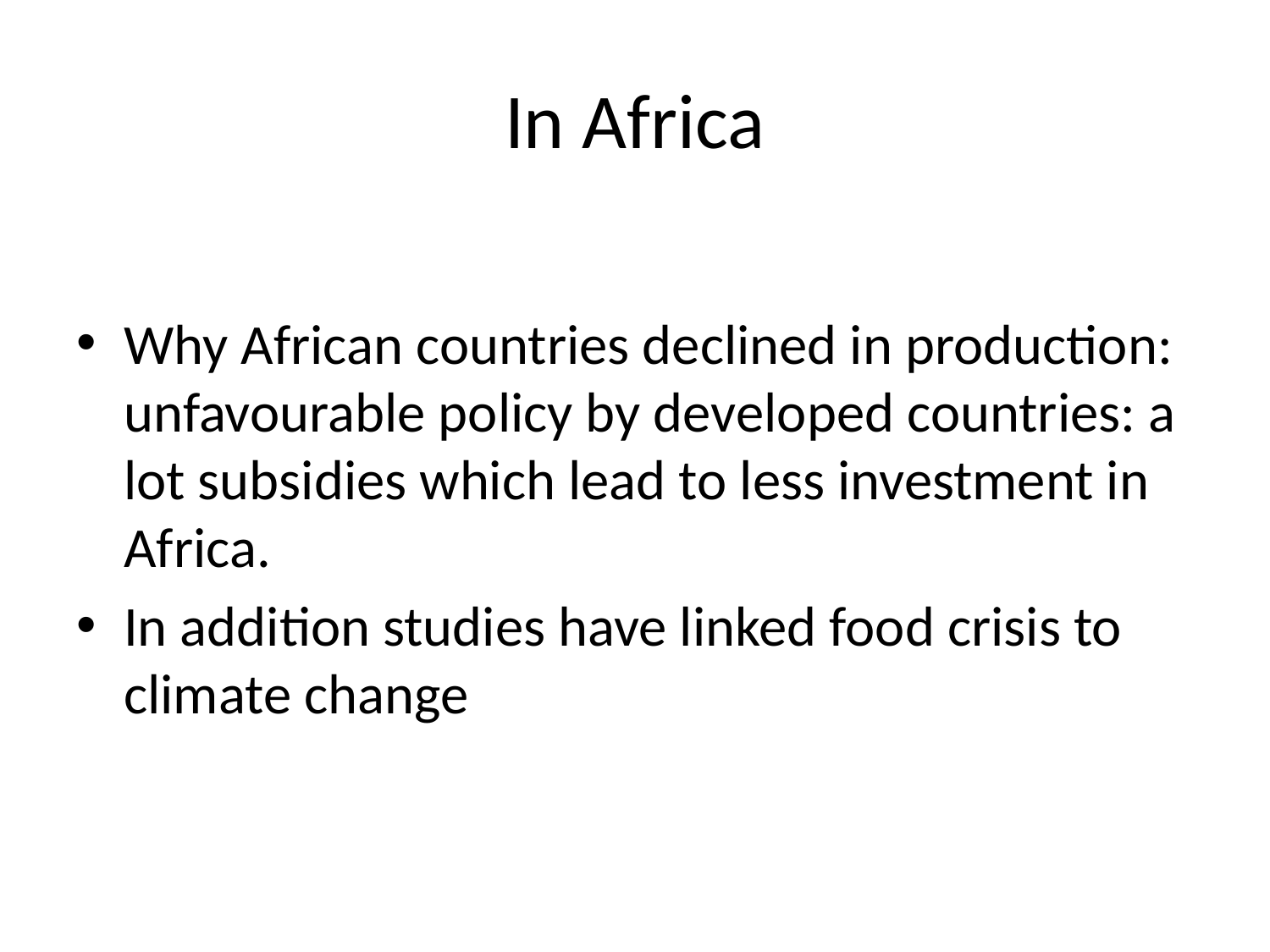

# In Africa

Why African countries declined in production: unfavourable policy by developed countries: a lot subsidies which lead to less investment in Africa.
In addition studies have linked food crisis to climate change